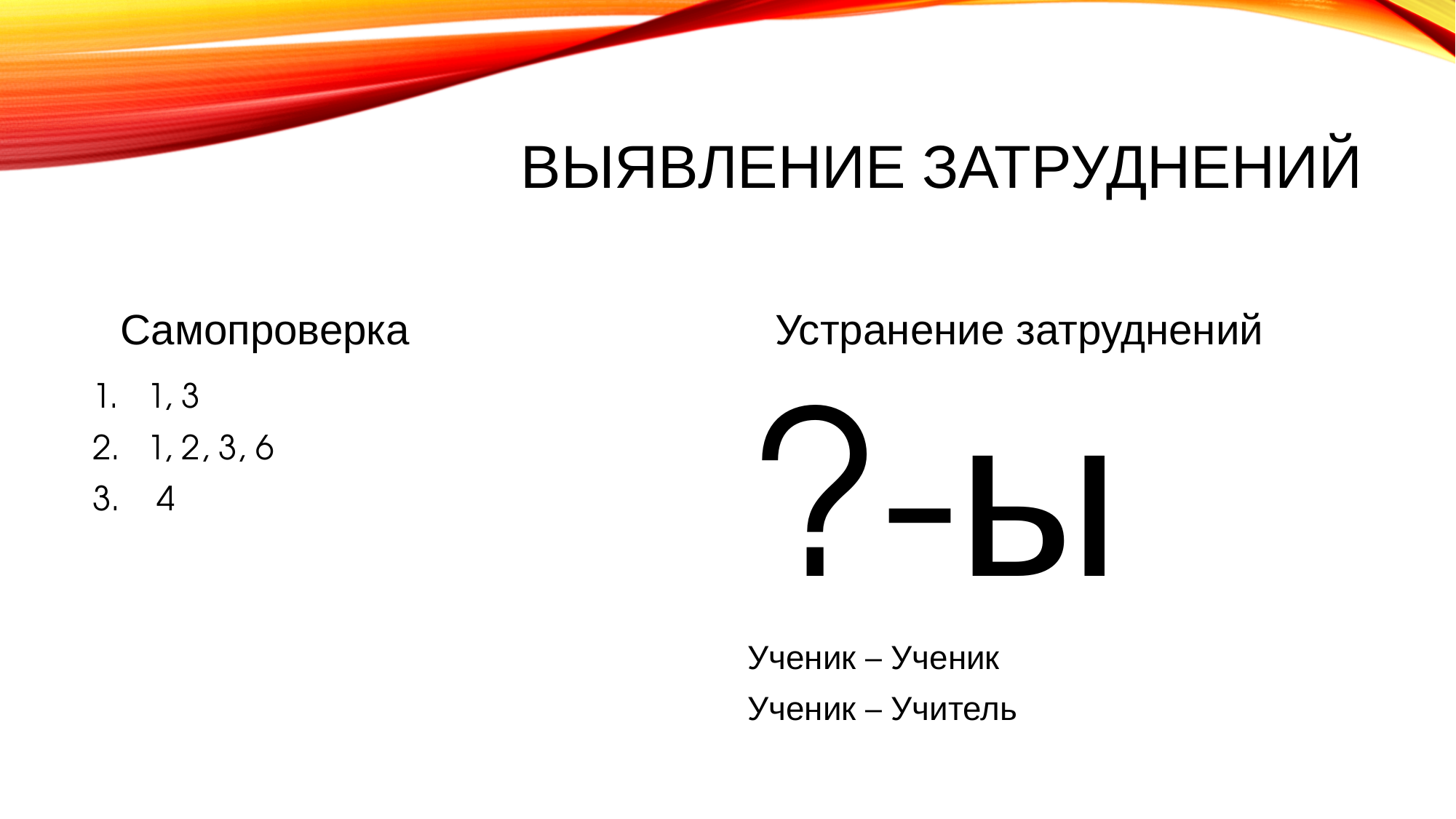

# Выявление затруднений
Самопроверка
Устранение затруднений
1, 3
1, 2, 3, 6
 4
?-ы
Ученик – Ученик
Ученик – Учитель